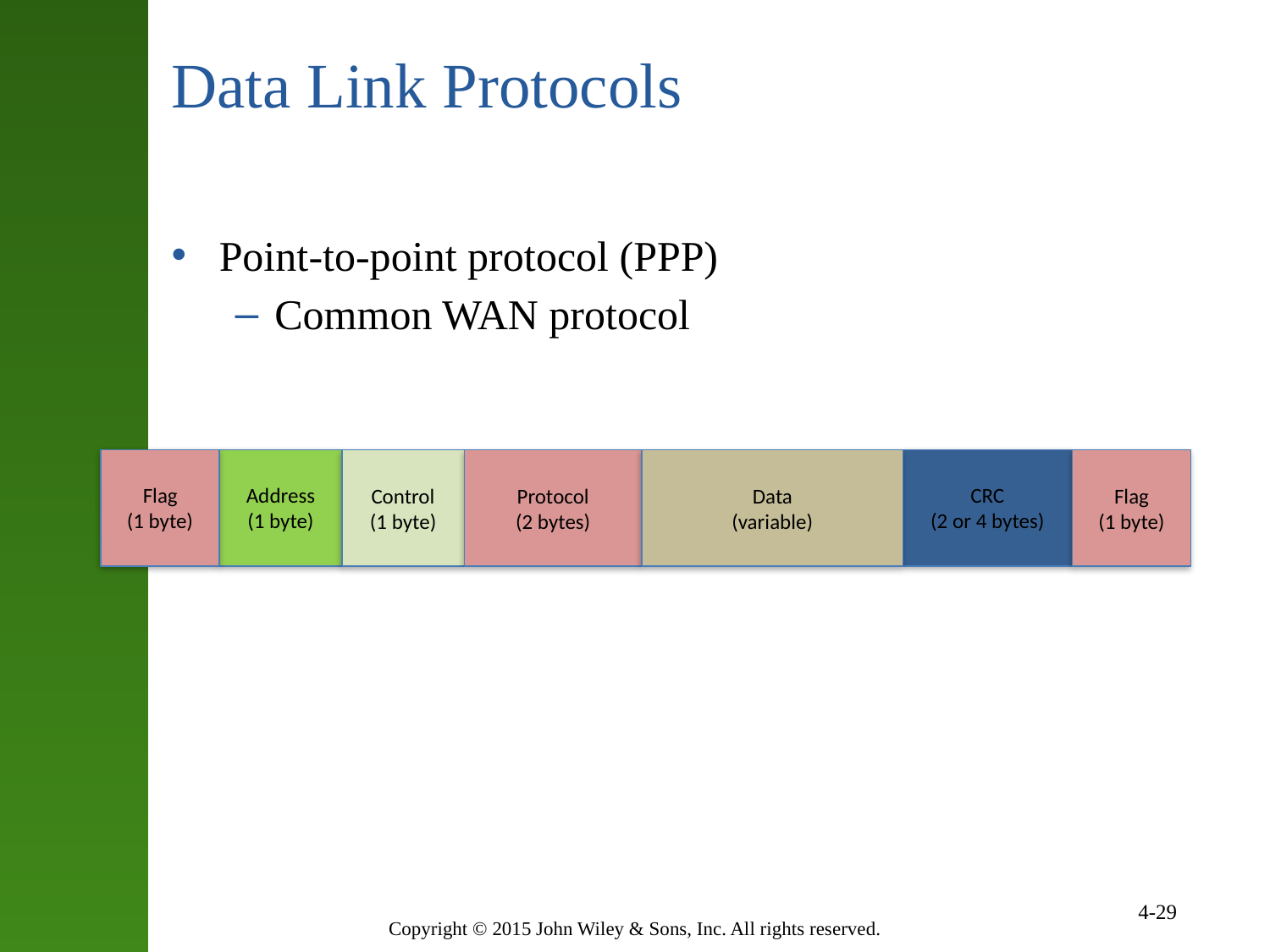

# Data Link Protocols
Point-to-point protocol (PPP)
Common WAN protocol
Flag
(1 byte)
Address
(1 byte)
CRC
(2 or 4 bytes)
Control
(1 byte)
Protocol
(2 bytes)
Data
(variable)
Flag
(1 byte)